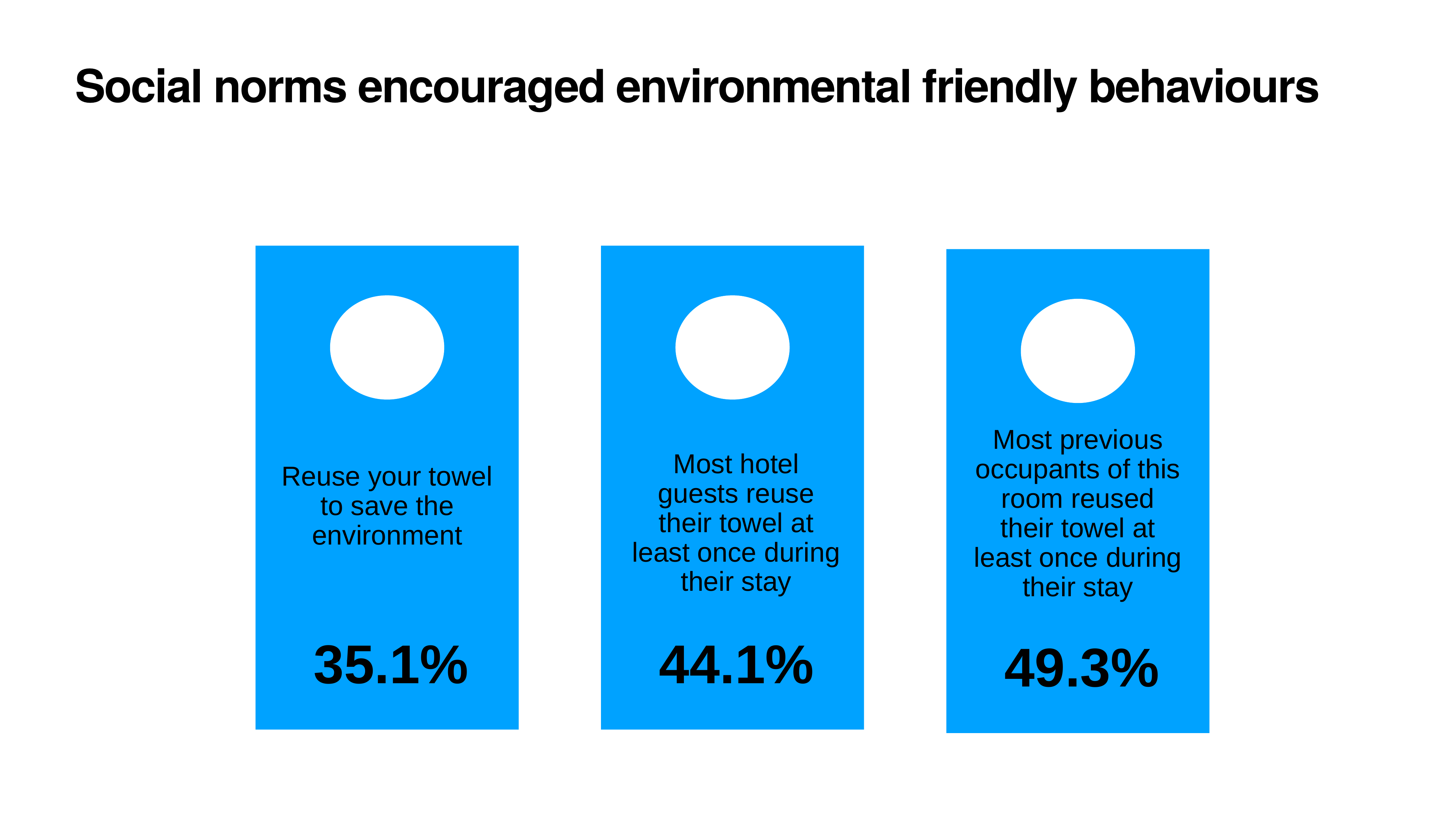

# Social norms encouraged environmental friendly behaviours

Most hotel guests reuse their towel at least once during their stay
44.1%

49.3%

Most previous occupants of this room reused their towel at least once during their stay
Reuse your towel to save the environment
35.1%